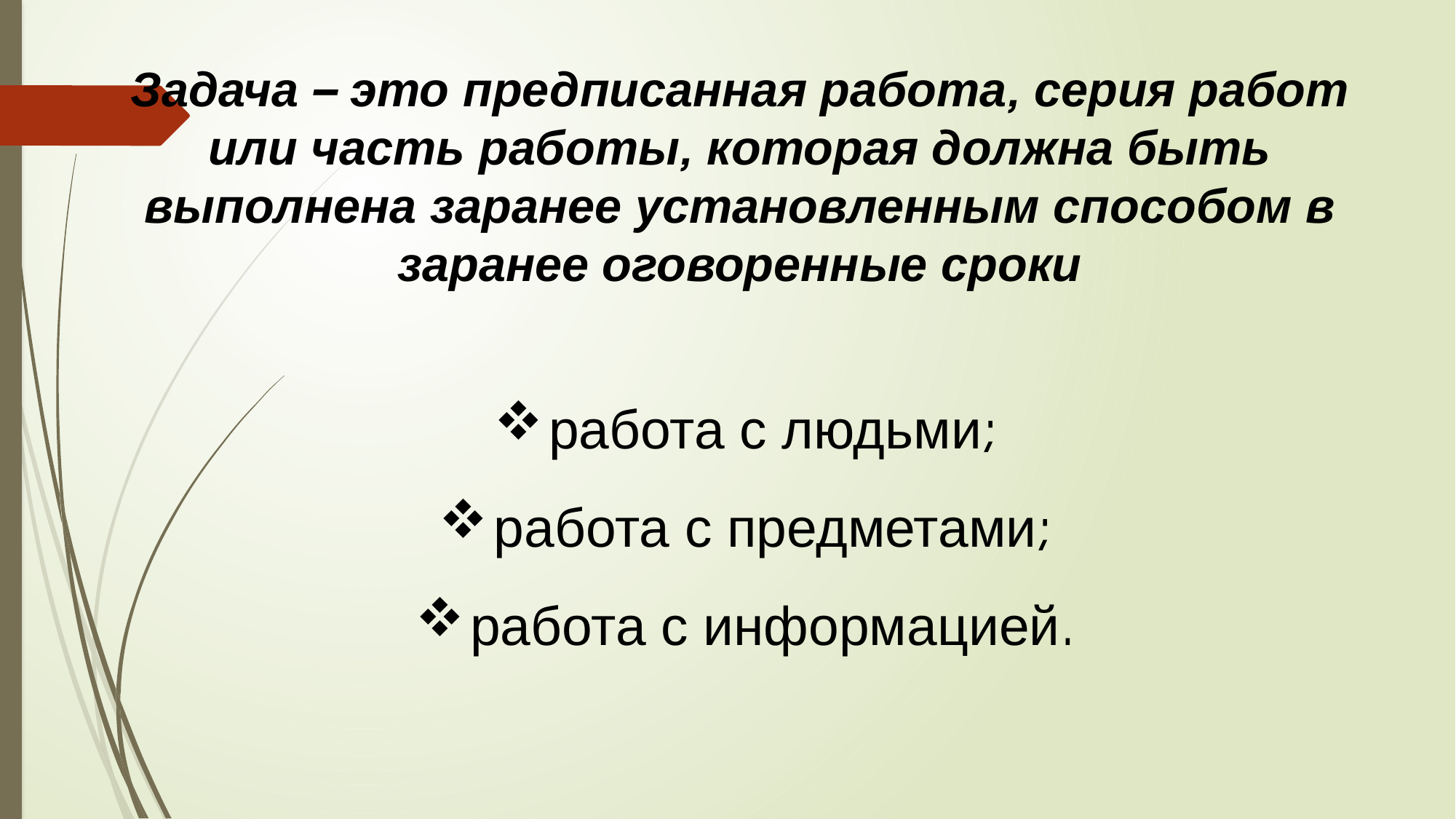

Задача – это предписанная работа, серия работ или часть работы, которая должна быть выполнена заранее установленным способом в заранее оговоренные сроки
работа с людьми;
работа с предметами;
работа с информацией.